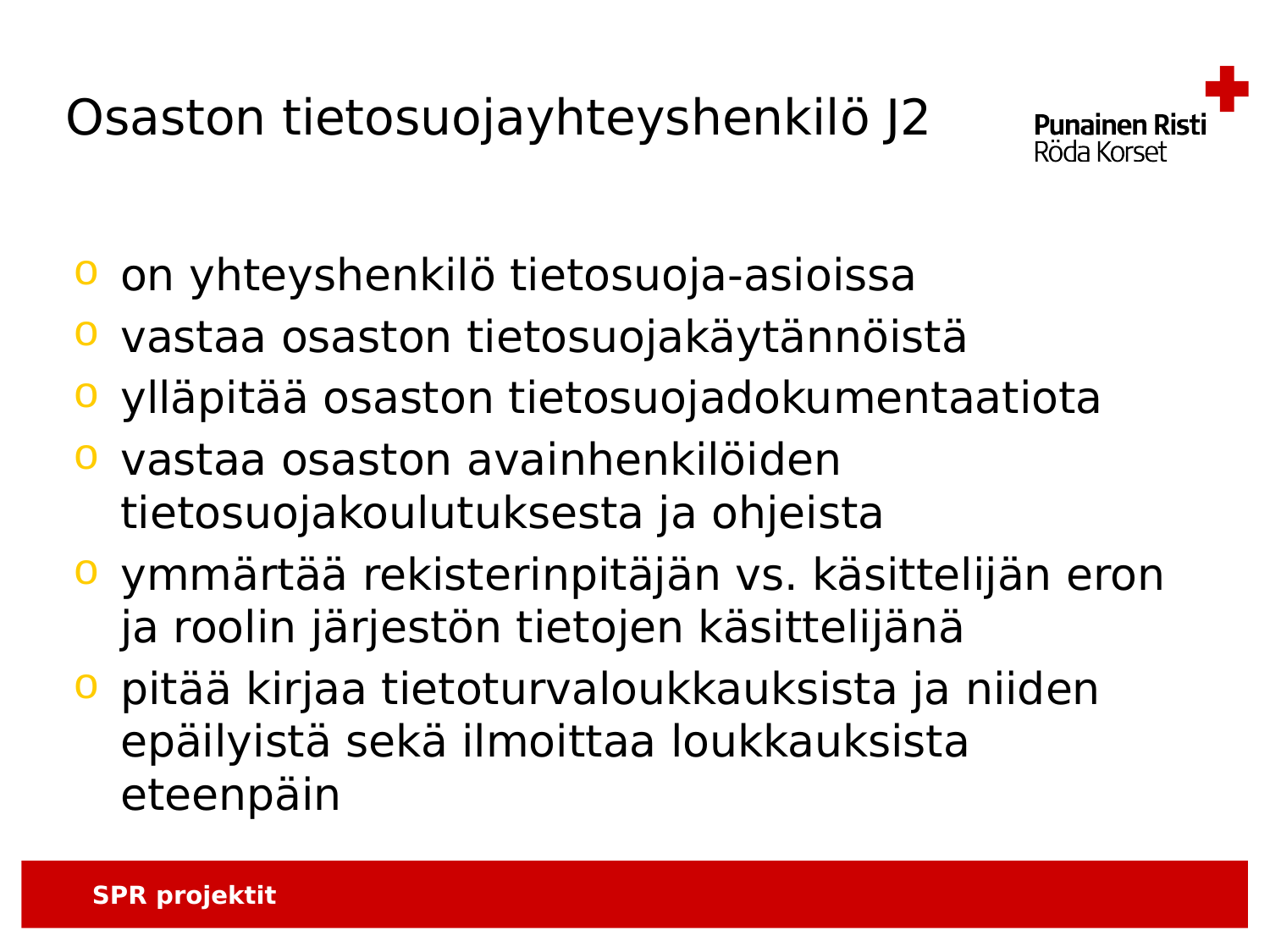

# Osaston tietosuojayhteyshenkilö J2
on yhteyshenkilö tietosuoja-asioissa
vastaa osaston tietosuojakäytännöistä
ylläpitää osaston tietosuojadokumentaatiota
vastaa osaston avainhenkilöiden tietosuojakoulutuksesta ja ohjeista
ymmärtää rekisterinpitäjän vs. käsittelijän eron ja roolin järjestön tietojen käsittelijänä
pitää kirjaa tietoturvaloukkauksista ja niiden epäilyistä sekä ilmoittaa loukkauksista eteenpäin